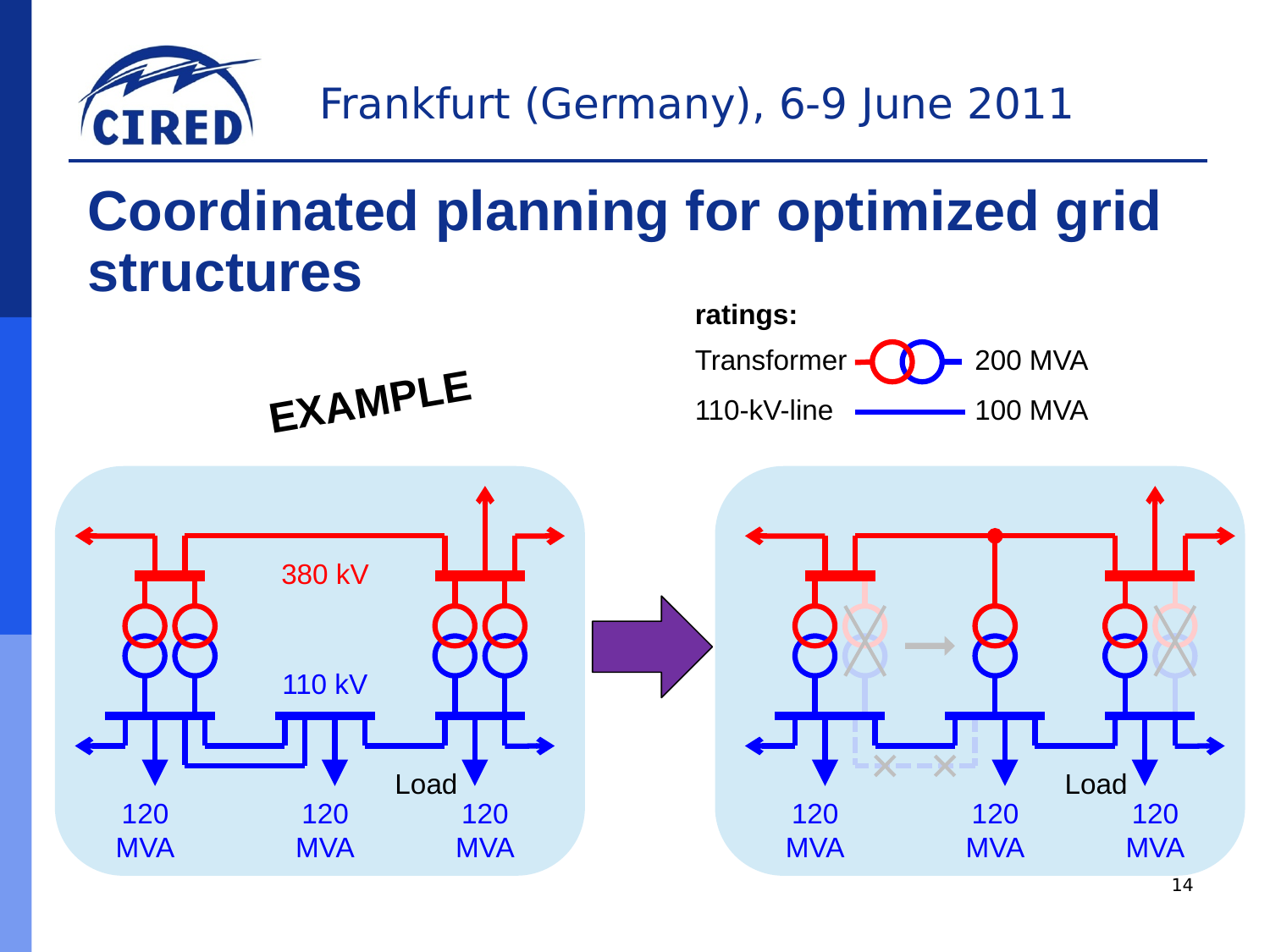

Coordinated planning for optimized grid structures
ratings:

Transformer
200 MVA
EXAMPLE
110-kV-line
100 MVA

380 kV

110 kV
Load
Load
120
MVA
120
MVA
120
MVA
120
MVA
120
MVA
120
MVA
14